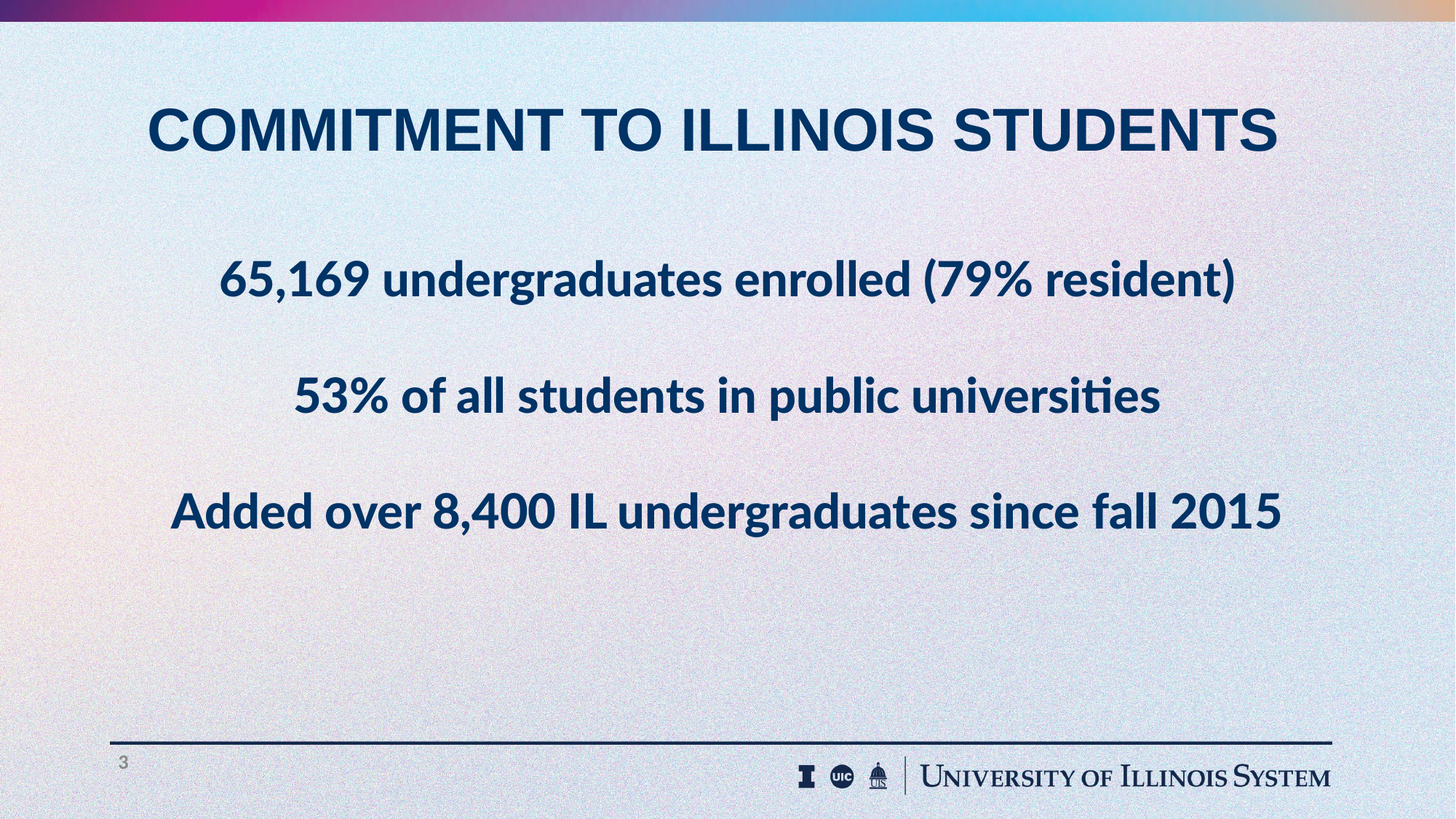

COMMITMENT TO ILLINOIS STUDENTS

65,169 undergraduates enrolled (79% resident)

53% of all students in public universities

Added over 8,400 IL undergraduates since fall 2015
3